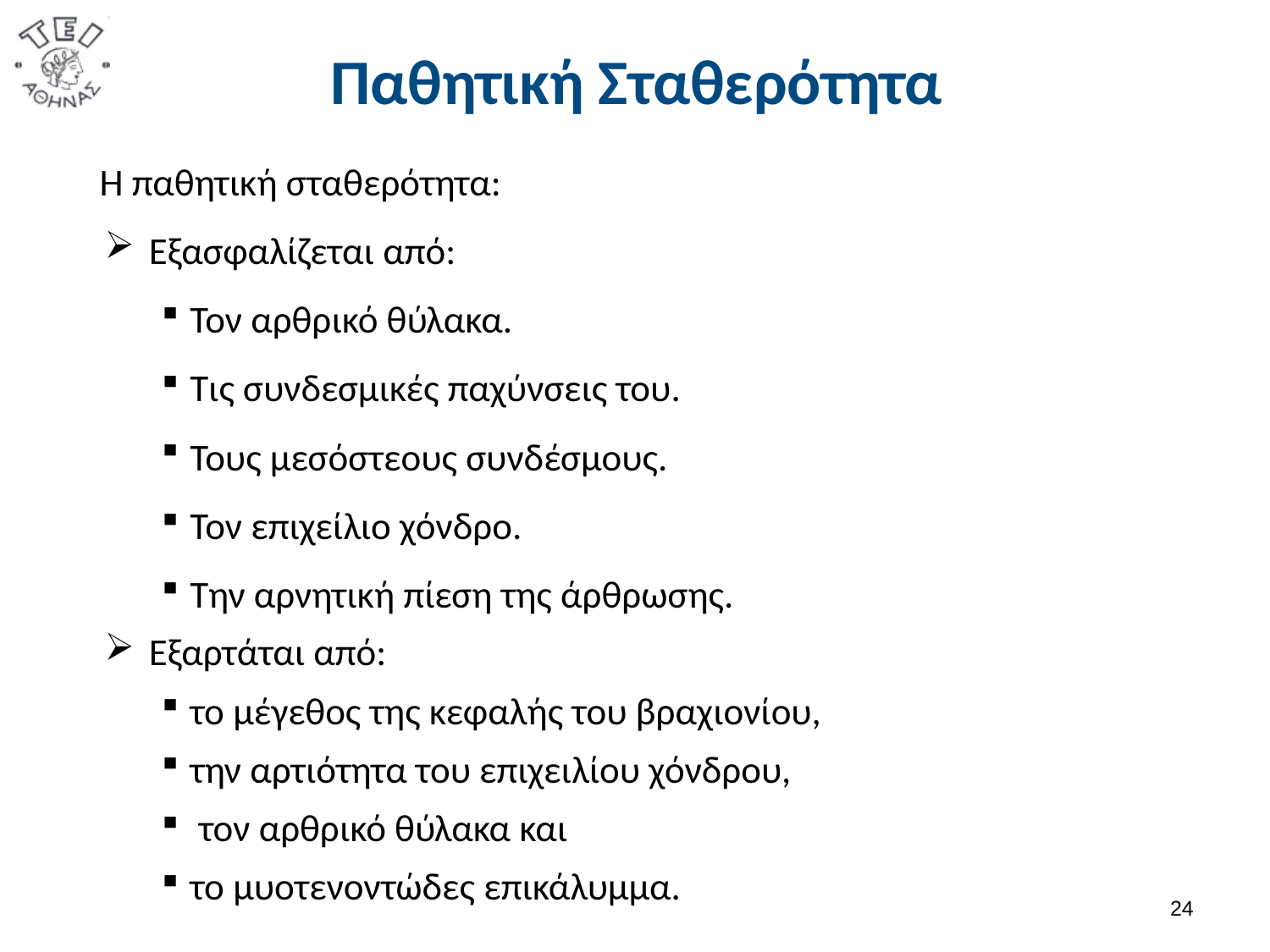

# Παθητική Σταθερότητα
      Η παθητική σταθερότητα:
 Εξασφαλίζεται από:
Τον αρθρικό θύλακα.
Τις συνδεσμικές παχύνσεις του.
Τους μεσόστεους συνδέσμους.
Τον επιχείλιο χόνδρο.
Την αρνητική πίεση της άρθρωσης.
 Εξαρτάται από:
το μέγεθος της κεφαλής του βραχιονίου,
την αρτιότητα του επιχειλίου χόνδρου,
 τον αρθρικό θύλακα και
το μυοτενοντώδες επικάλυμμα.
24